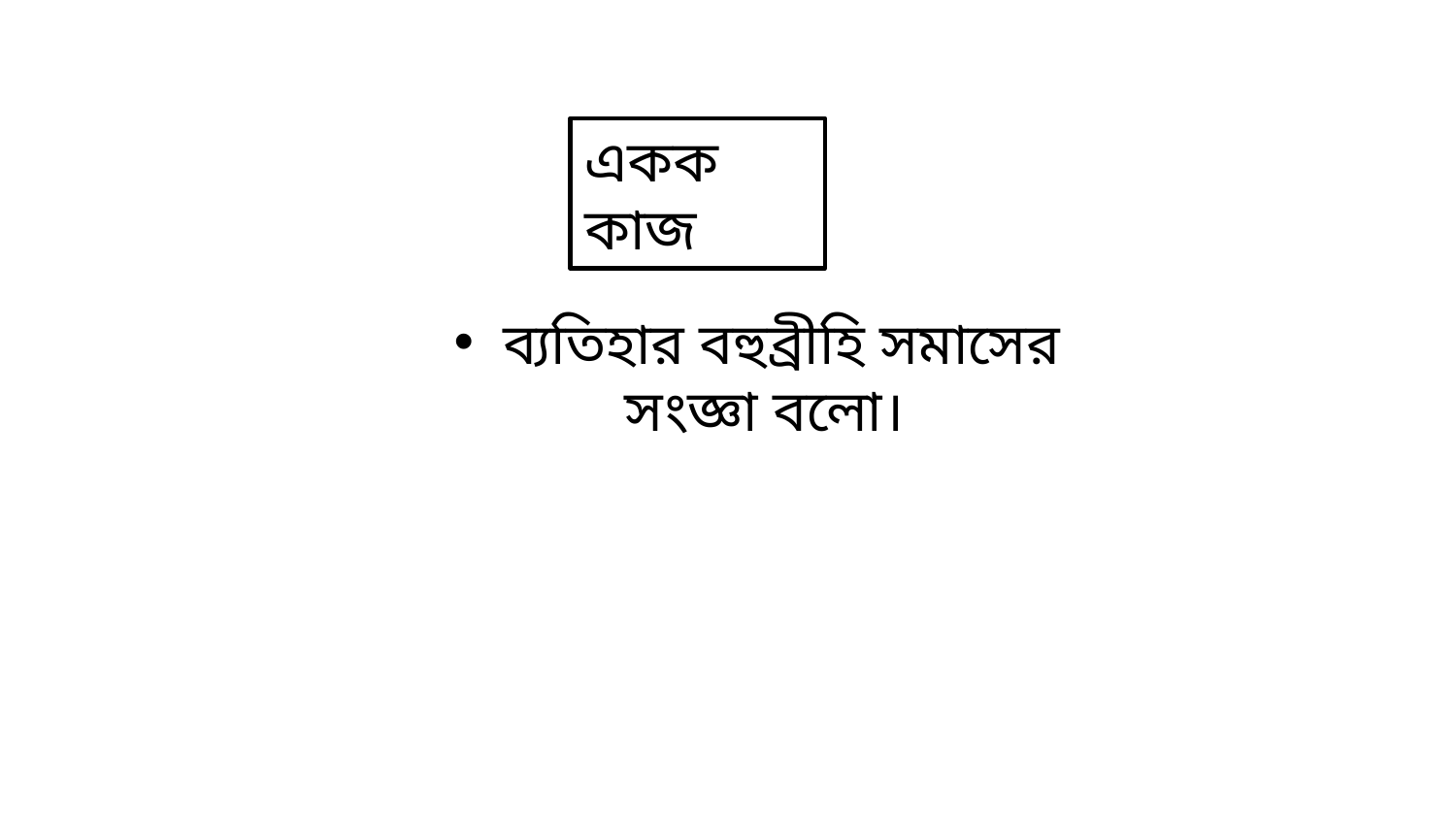

একক কাজ
 ব্যতিহার বহুব্রীহি সমাসের সংজ্ঞা বলো।